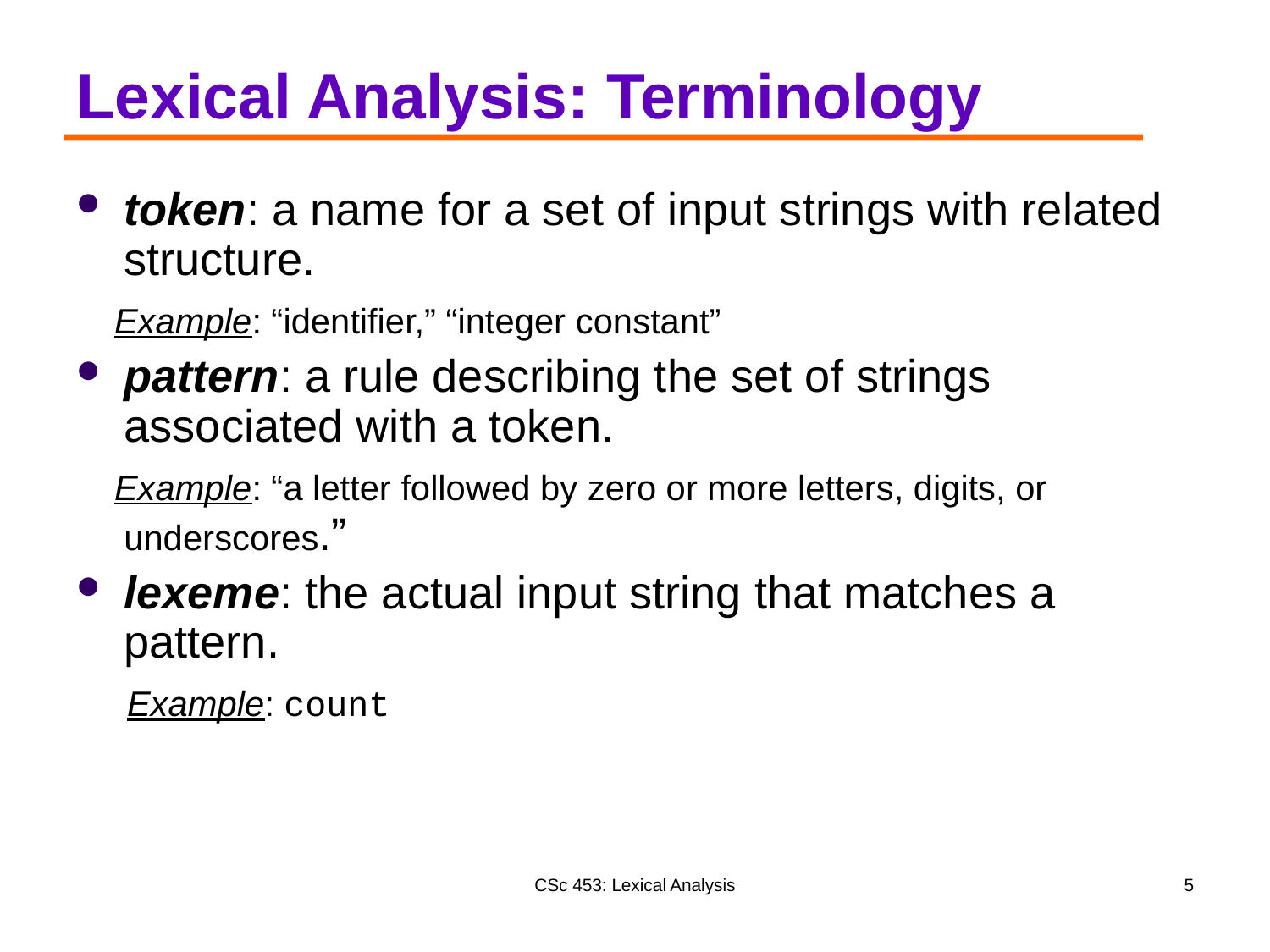

# Lexical Analysis: Terminology
token: a name for a set of input strings with related structure.
   Example: “identifier,” “integer constant”
pattern: a rule describing the set of strings associated with a token.
   Example: “a letter followed by zero or more letters, digits, or underscores.”
lexeme: the actual input string that matches a pattern.
    Example: count
CSc 453: Lexical Analysis
5